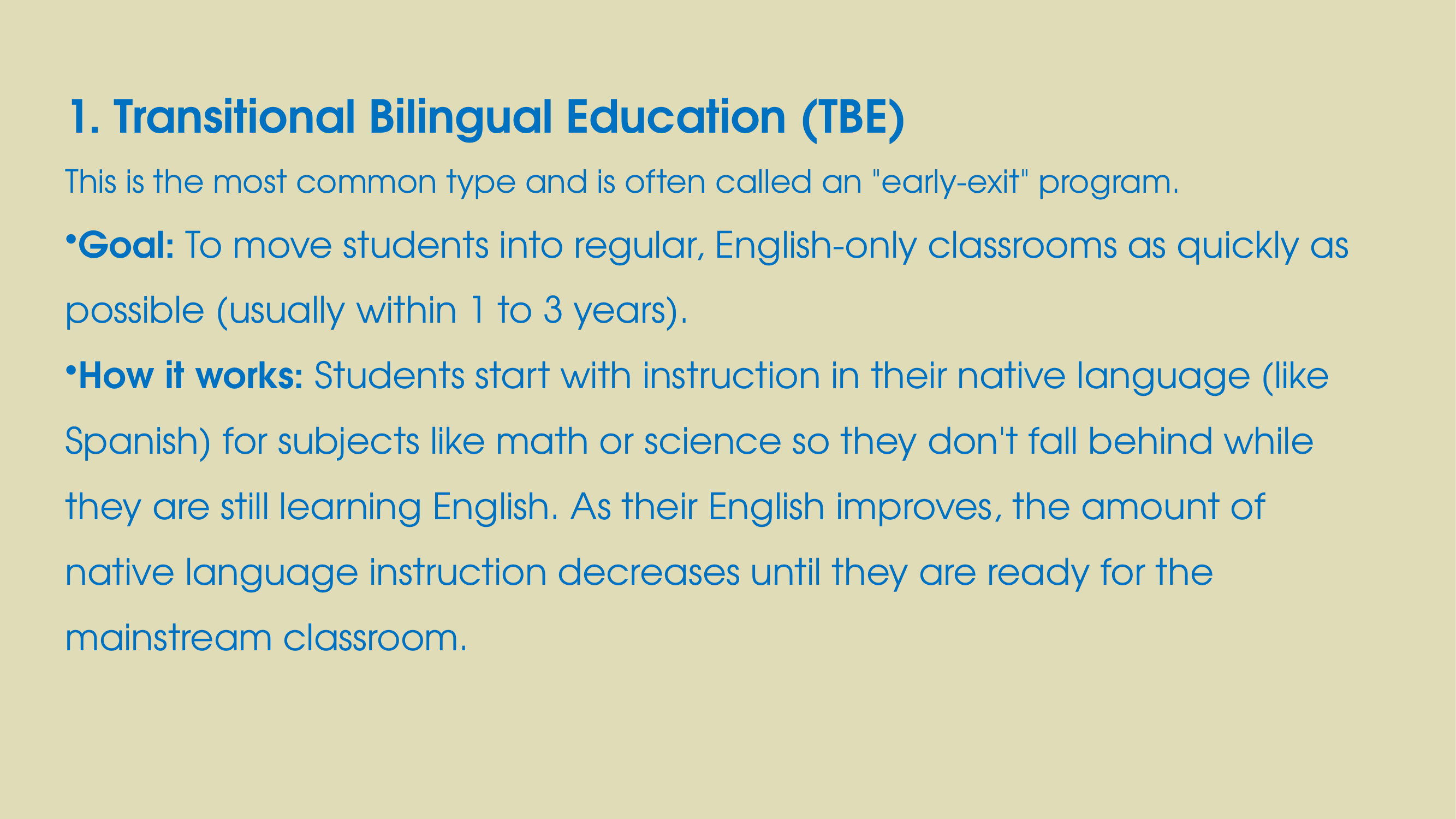

1. Transitional Bilingual Education (TBE)
This is the most common type and is often called an "early-exit" program.
Goal: To move students into regular, English-only classrooms as quickly as possible (usually within 1 to 3 years).
How it works: Students start with instruction in their native language (like Spanish) for subjects like math or science so they don't fall behind while they are still learning English. As their English improves, the amount of native language instruction decreases until they are ready for the mainstream classroom.